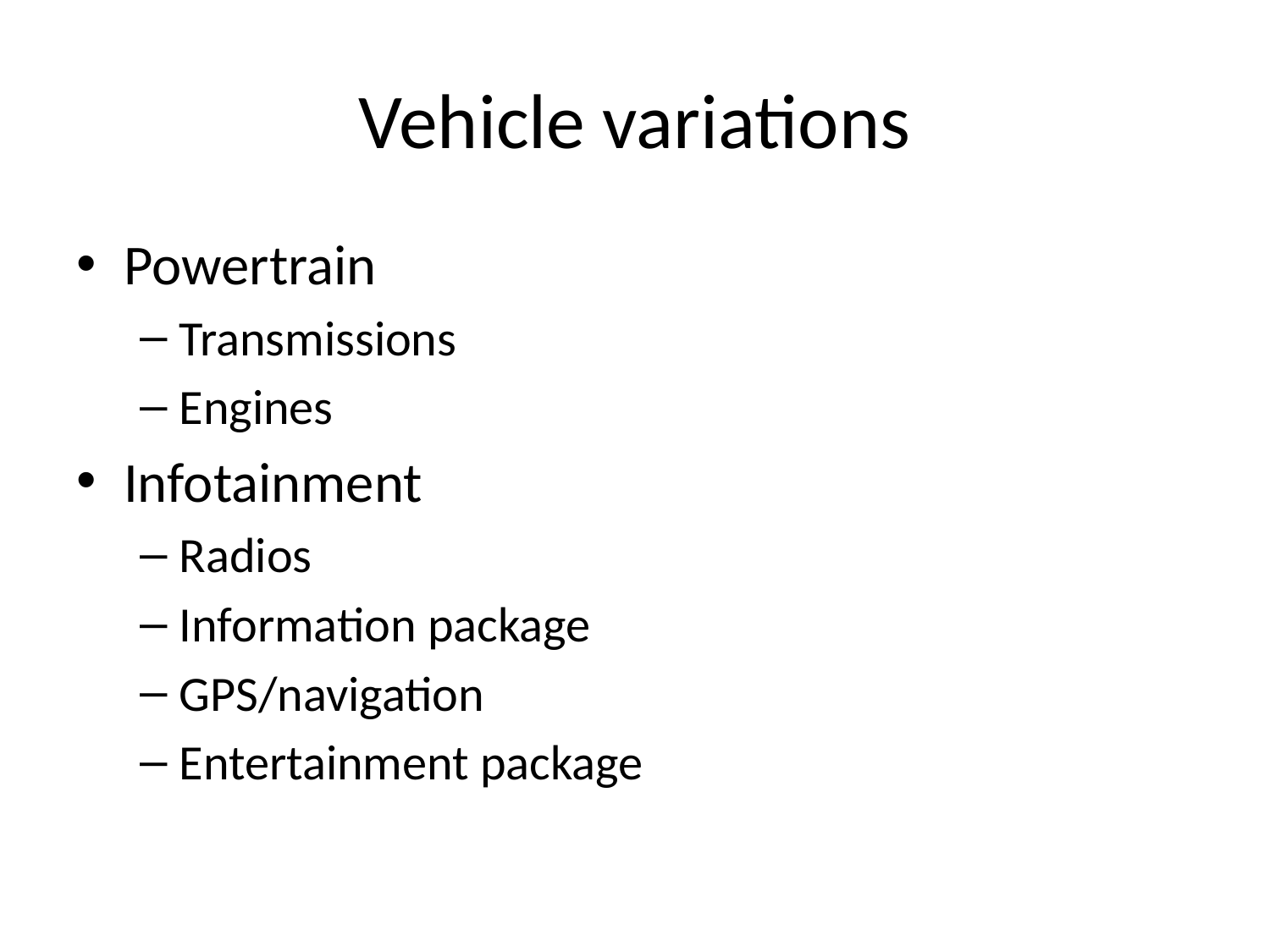

# Vehicle variations
Powertrain
Transmissions
Engines
Infotainment
Radios
Information package
GPS/navigation
Entertainment package